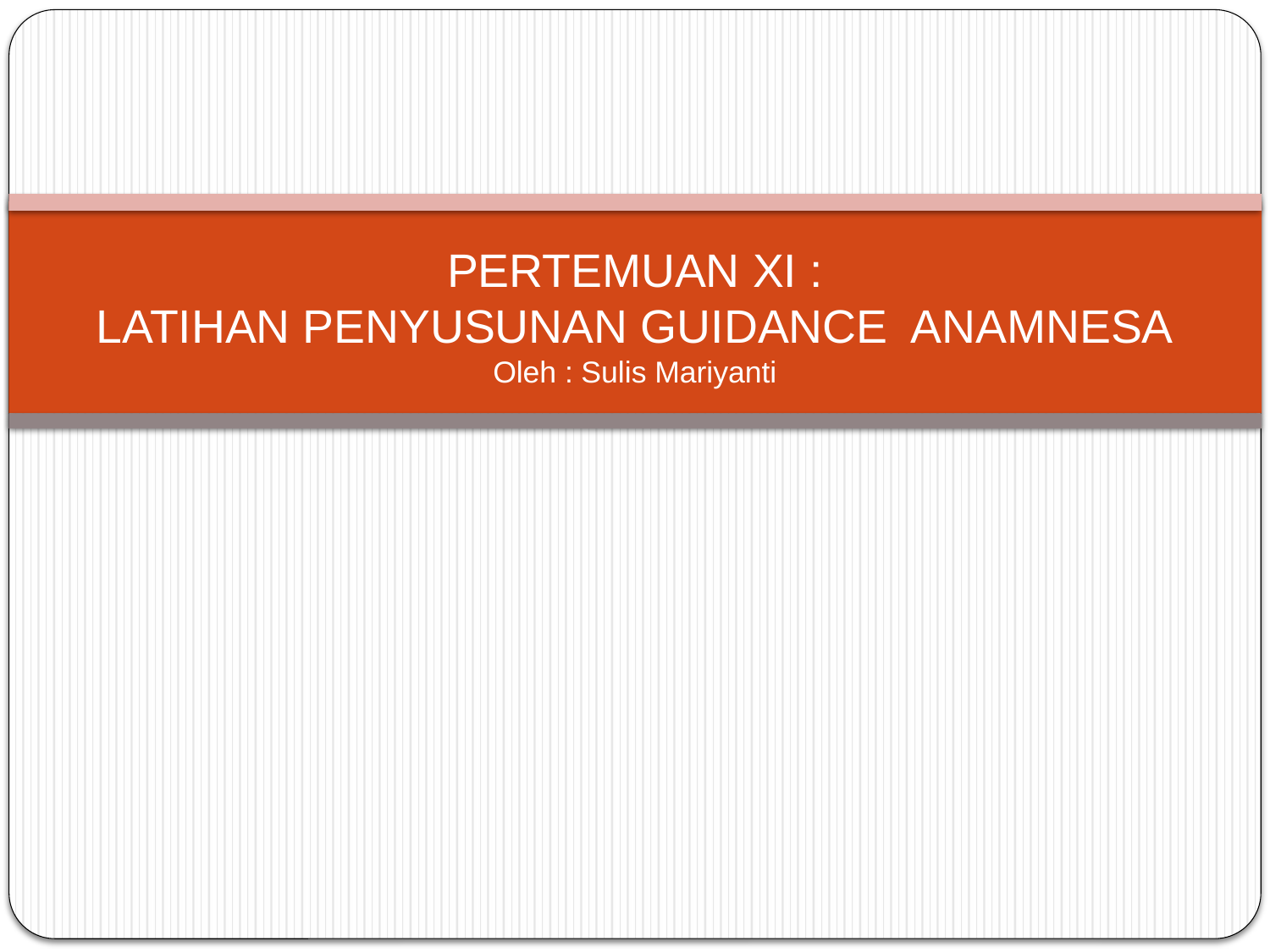

# PERTEMUAN XI : LATIHAN PENYUSUNAN GUIDANCE  ANAMNESA Oleh : Sulis Mariyanti